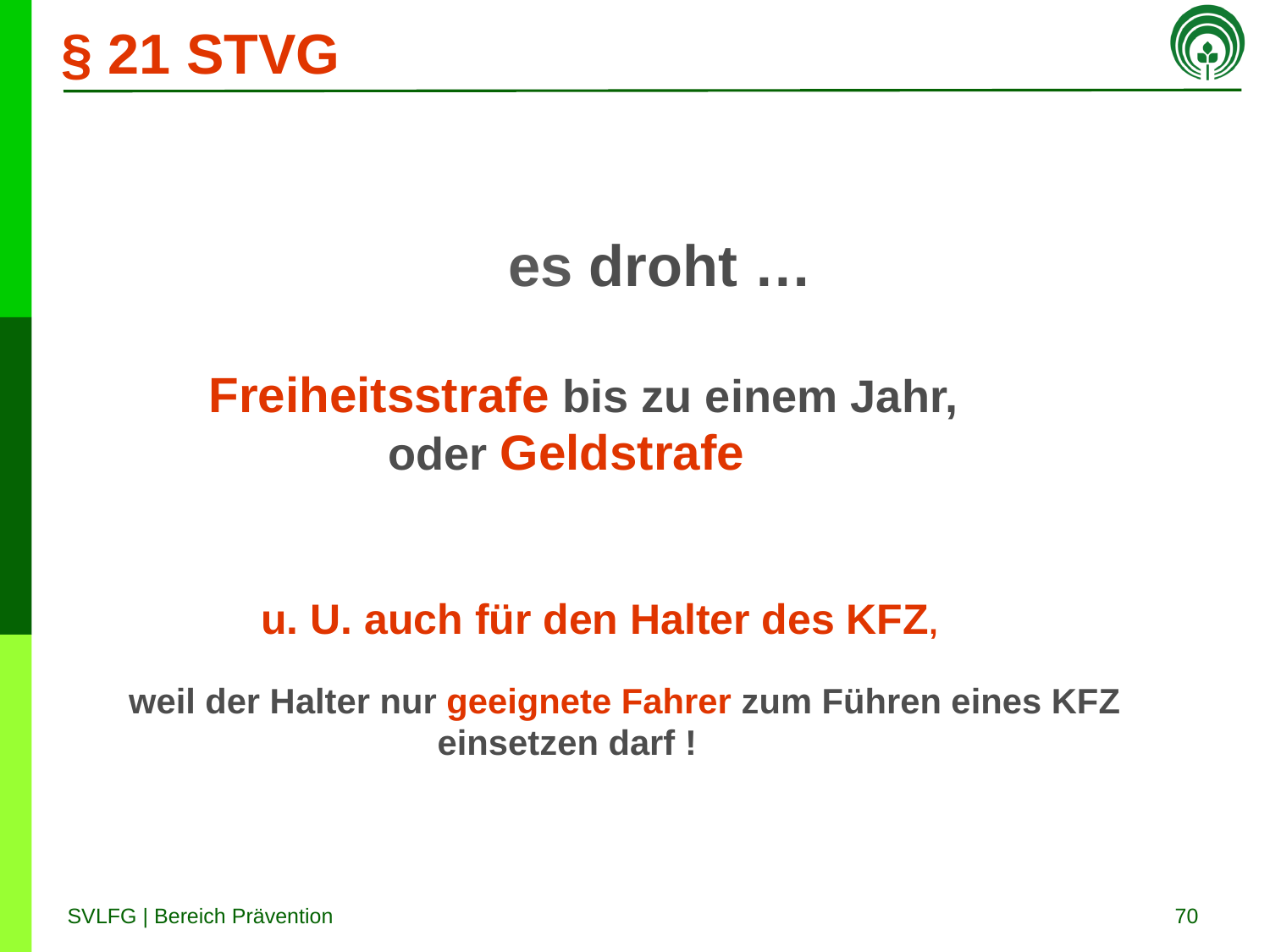

# § 21 STVG

                            es droht …

                 Freiheitsstrafe bis zu einem Jahr,
                          oder Geldstrafe

                u. U. auch für den Halter des KFZ,

        weil der Halter nur geeignete Fahrer zum Führen eines KFZ
                                       einsetzen darf !

70